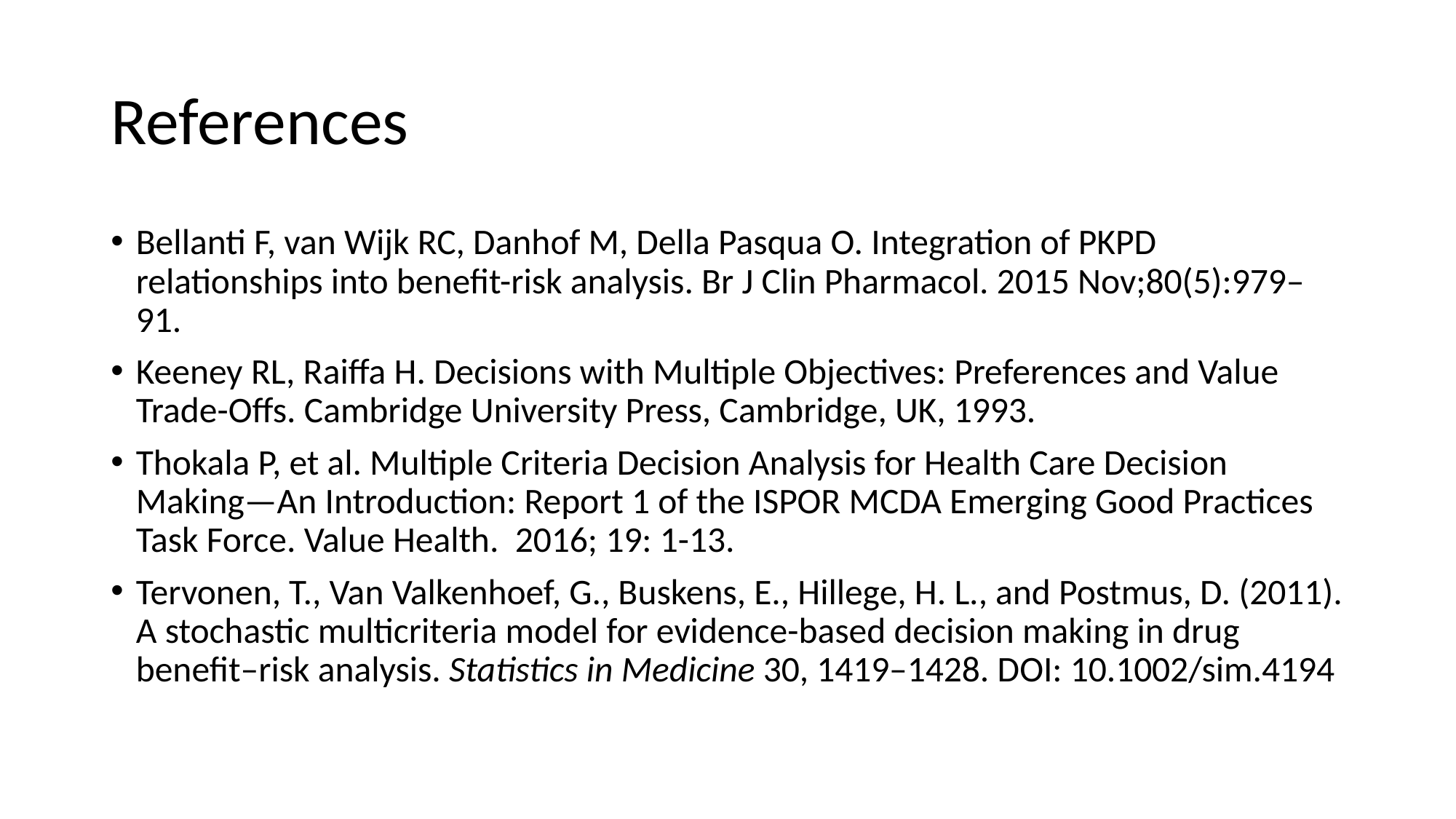

# References
Bellanti F, van Wijk RC, Danhof M, Della Pasqua O. Integration of PKPD relationships into benefit-risk analysis. Br J Clin Pharmacol. 2015 Nov;80(5):979–91.
Keeney RL, Raiffa H. Decisions with Multiple Objectives: Preferences and Value Trade-Offs. Cambridge University Press, Cambridge, UK, 1993.
Thokala P, et al. Multiple Criteria Decision Analysis for Health Care Decision Making—An Introduction: Report 1 of the ISPOR MCDA Emerging Good Practices Task Force. Value Health.  2016; 19: 1-13.
Tervonen, T., Van Valkenhoef, G., Buskens, E., Hillege, H. L., and Postmus, D. (2011). A stochastic multicriteria model for evidence-based decision making in drug benefit–risk analysis. Statistics in Medicine 30, 1419–1428. DOI: 10.1002/sim.4194